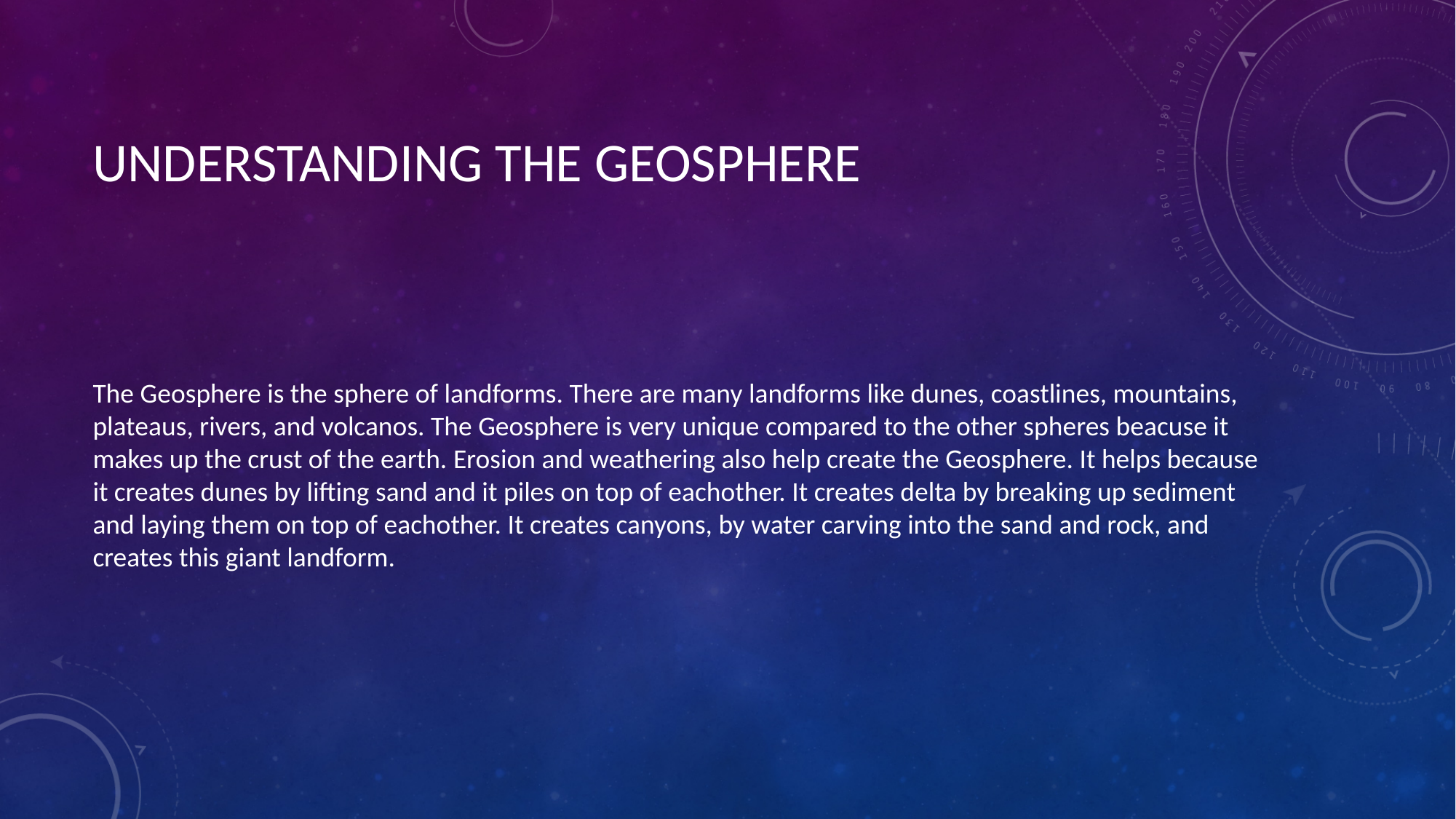

# Understanding the geosphere
The Geosphere is the sphere of landforms. There are many landforms like dunes, coastlines, mountains, plateaus, rivers, and volcanos. The Geosphere is very unique compared to the other spheres beacuse it makes up the crust of the earth. Erosion and weathering also help create the Geosphere. It helps because it creates dunes by lifting sand and it piles on top of eachother. It creates delta by breaking up sediment and laying them on top of eachother. It creates canyons, by water carving into the sand and rock, and creates this giant landform.